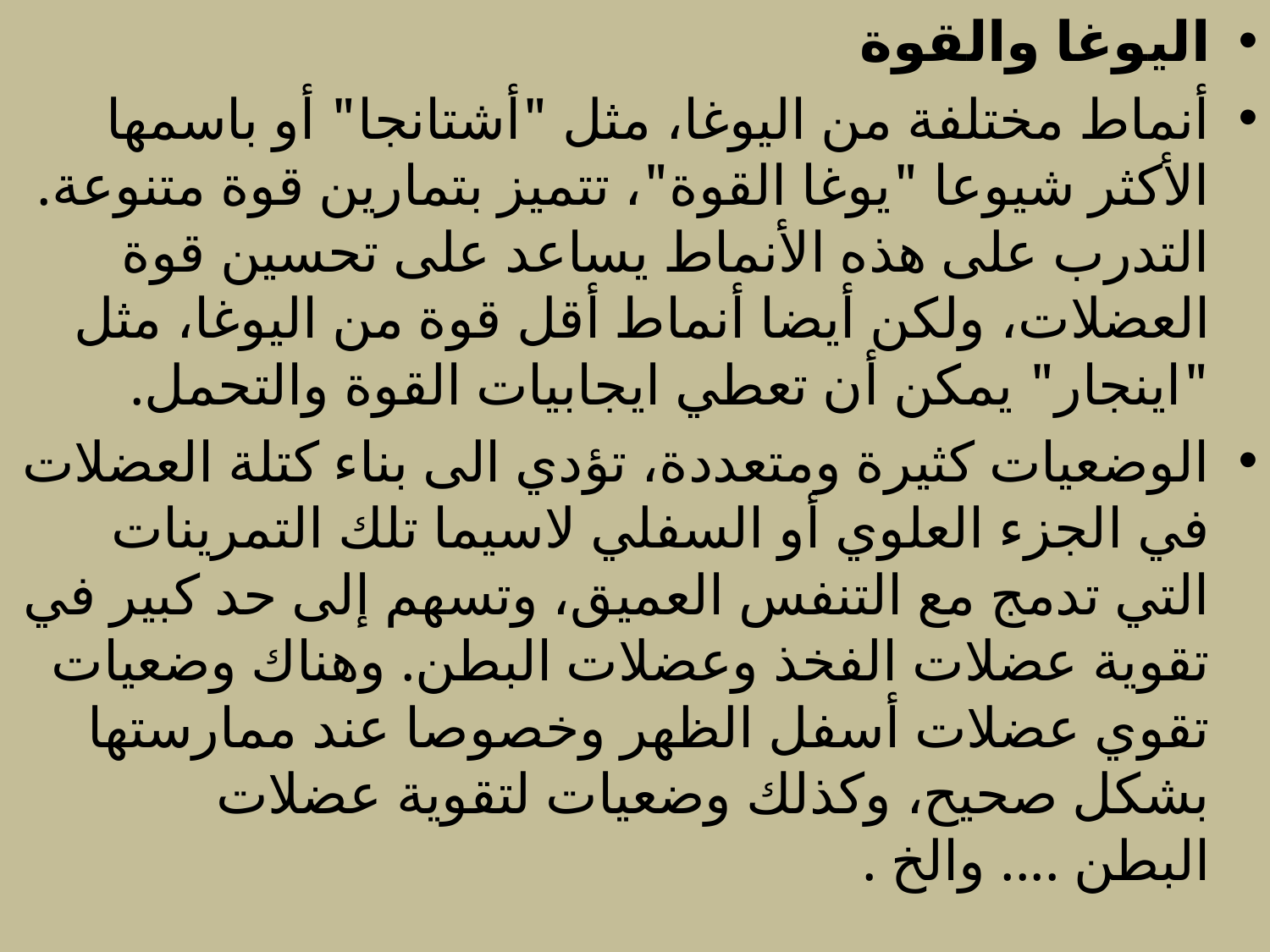

اليوغا والقوة
أنماط مختلفة من اليوغا، مثل "أشتانجا" أو باسمها الأكثر شيوعا "يوغا القوة"، تتميز بتمارين قوة متنوعة. التدرب على هذه الأنماط يساعد على تحسين قوة العضلات، ولكن أيضا أنماط أقل قوة من اليوغا، مثل "اينجار" يمكن أن تعطي ايجابيات القوة والتحمل.
الوضعيات كثيرة ومتعددة، تؤدي الى بناء كتلة العضلات في الجزء العلوي أو السفلي لاسيما تلك التمرينات التي تدمج مع التنفس العميق، وتسهم إلى حد كبير في تقوية عضلات الفخذ وعضلات البطن. وهناك وضعيات تقوي عضلات أسفل الظهر وخصوصا عند ممارستها بشكل صحيح، وكذلك وضعيات لتقوية عضلات البطن .... والخ .